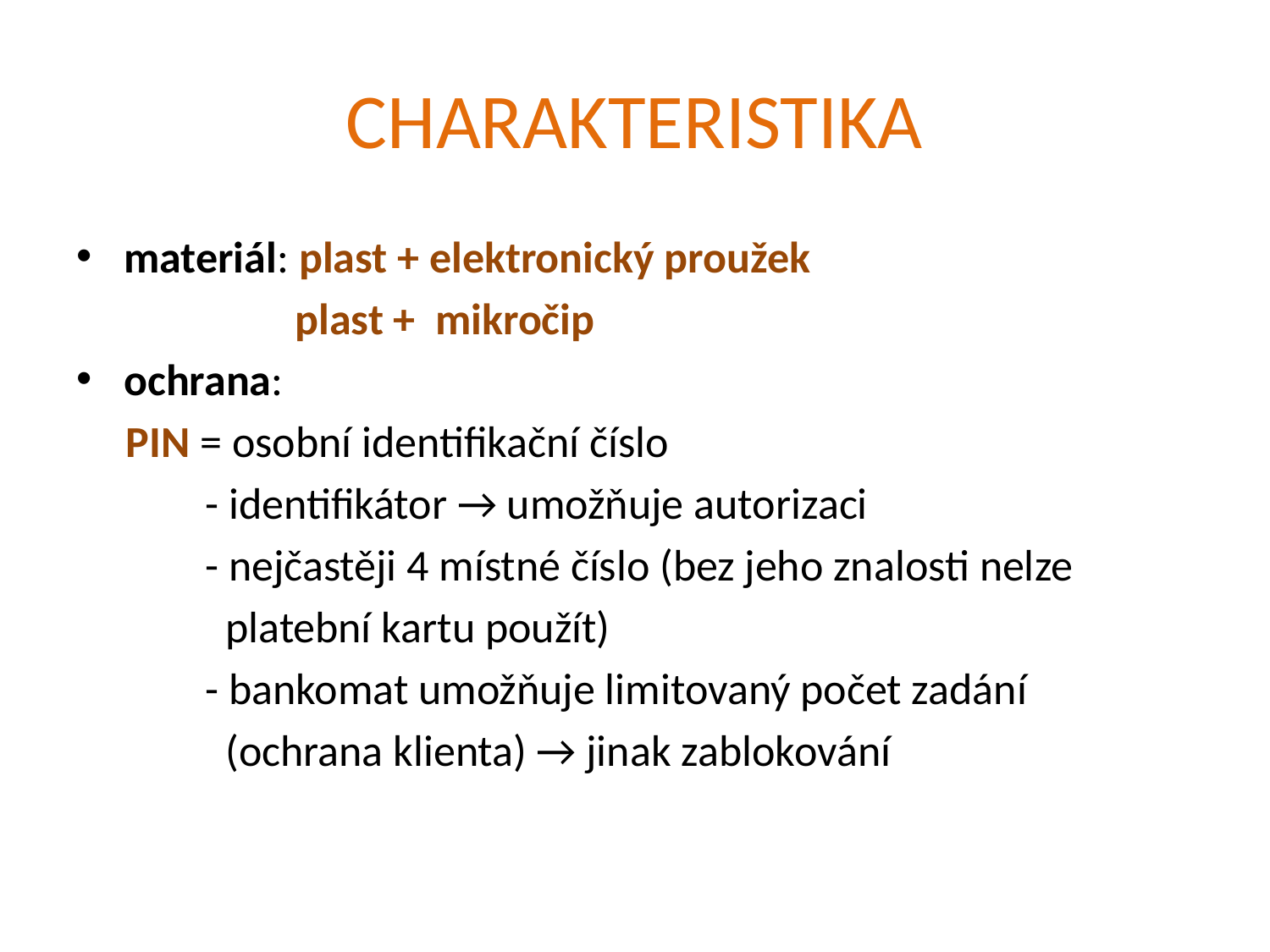

# CHARAKTERISTIKA
materiál: plast + elektronický proužek
                      plast +  mikročip
ochrana:
     PIN = osobní identifikační číslo
             - identifikátor → umožňuje autorizaci
             - nejčastěji 4 místné číslo (bez jeho znalosti nelze
               platební kartu použít)
             - bankomat umožňuje limitovaný počet zadání
               (ochrana klienta) → jinak zablokování